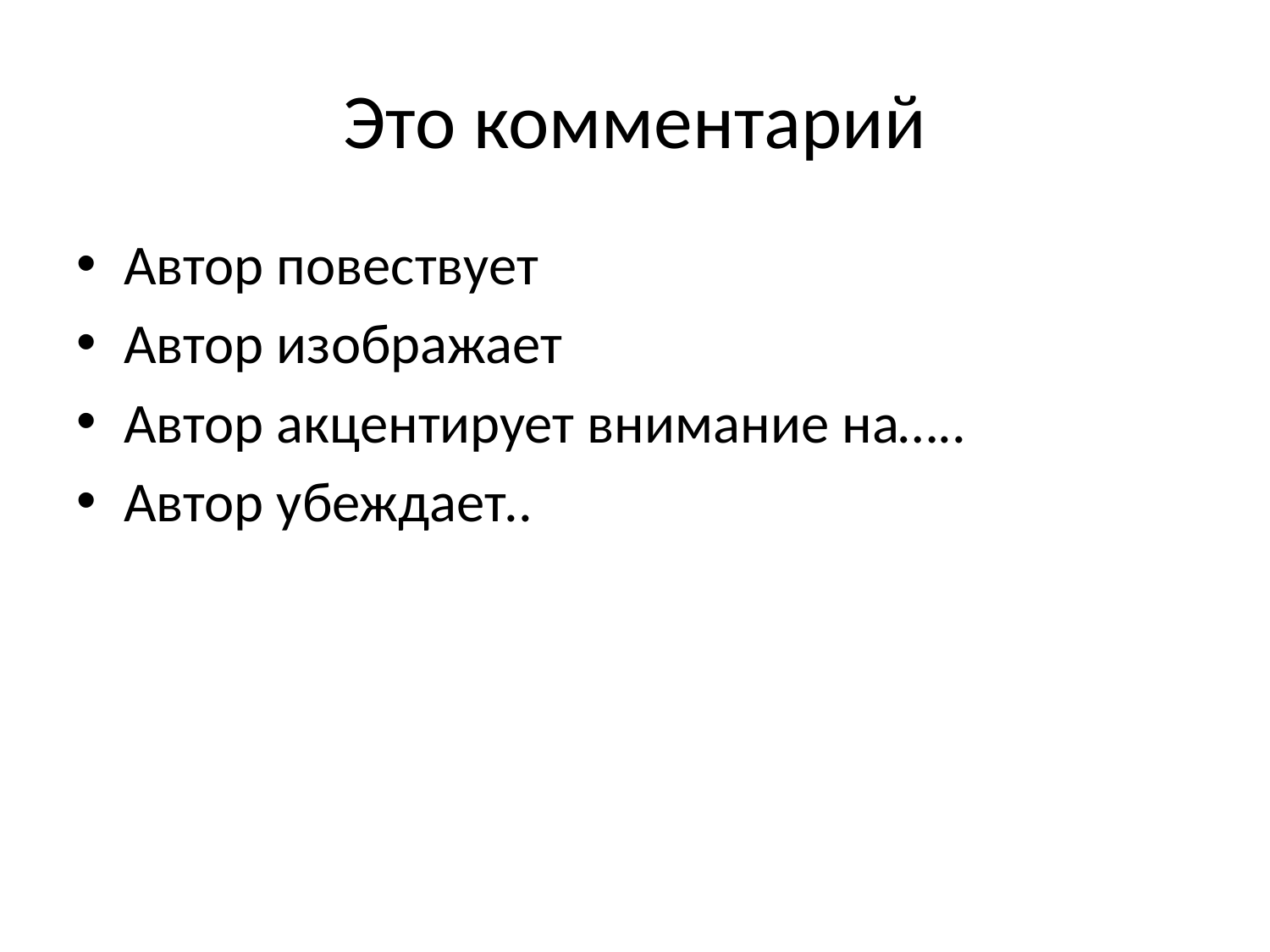

# Это комментарий
Автор повествует
Автор изображает
Автор акцентирует внимание на…..
Автор убеждает..